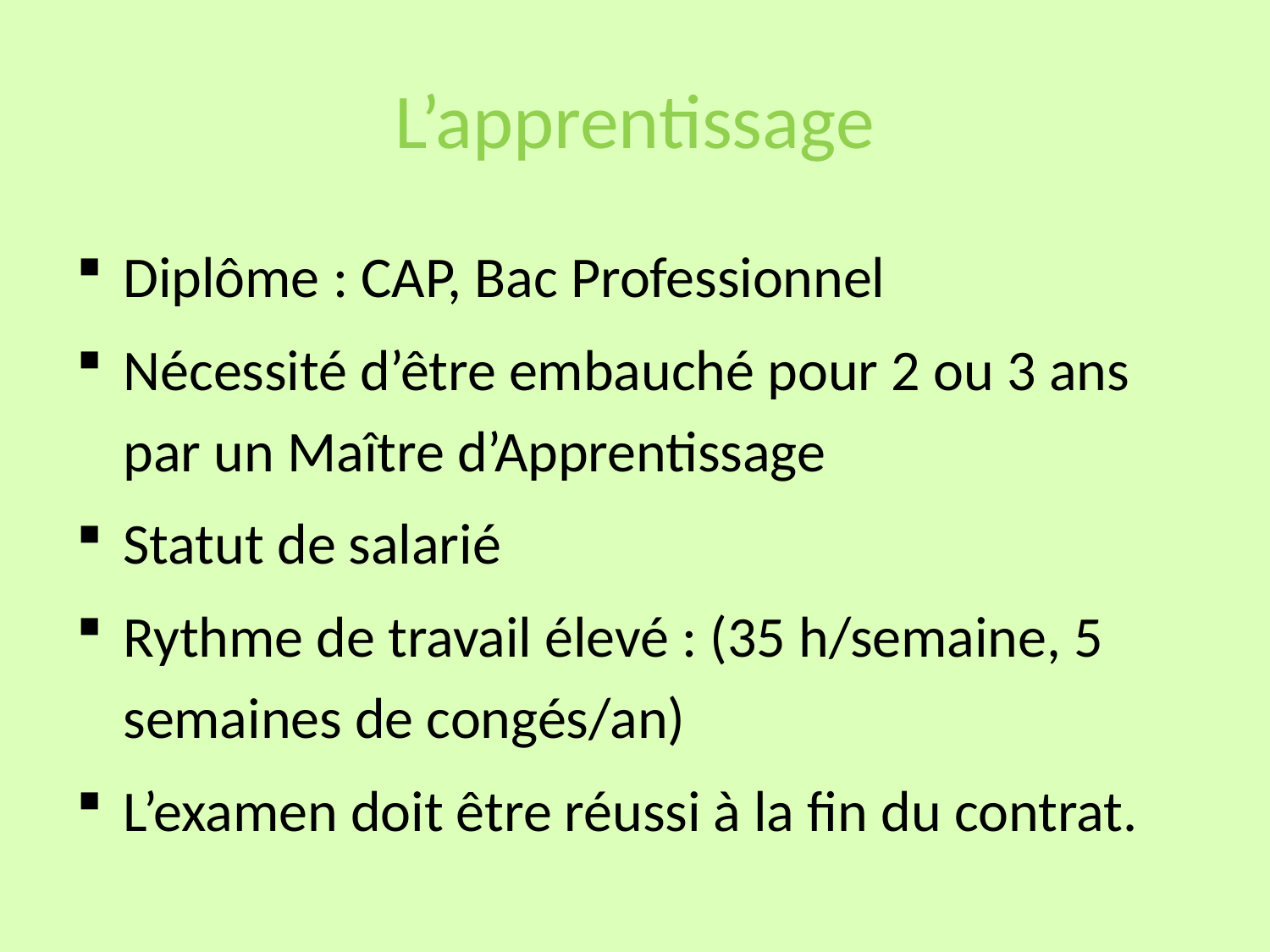

# L’apprentissage
Diplôme : CAP, Bac Professionnel
Nécessité d’être embauché pour 2 ou 3 ans par un Maître d’Apprentissage
Statut de salarié
Rythme de travail élevé : (35 h/semaine, 5 semaines de congés/an)‏
L’examen doit être réussi à la fin du contrat.‏